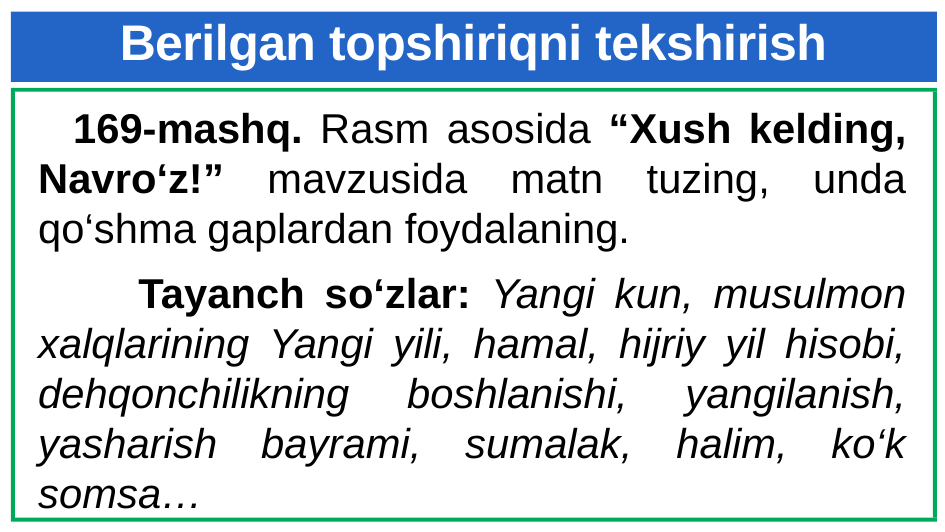

# Berilgan topshiriqni tekshirish
  169-mashq. Rasm asosida “Xush kelding, Navro‘z!” mavzusida matn tuzing, unda qo‘shma gaplardan foydalaning.
     Tayanch so‘zlar: Yangi kun, musulmon xalqlarining Yangi yili, hamal, hijriy yil hisobi, dehqonchilikning boshlanishi, yangilanish, yasharish bayrami, sumalak, halim, ko‘k somsa…